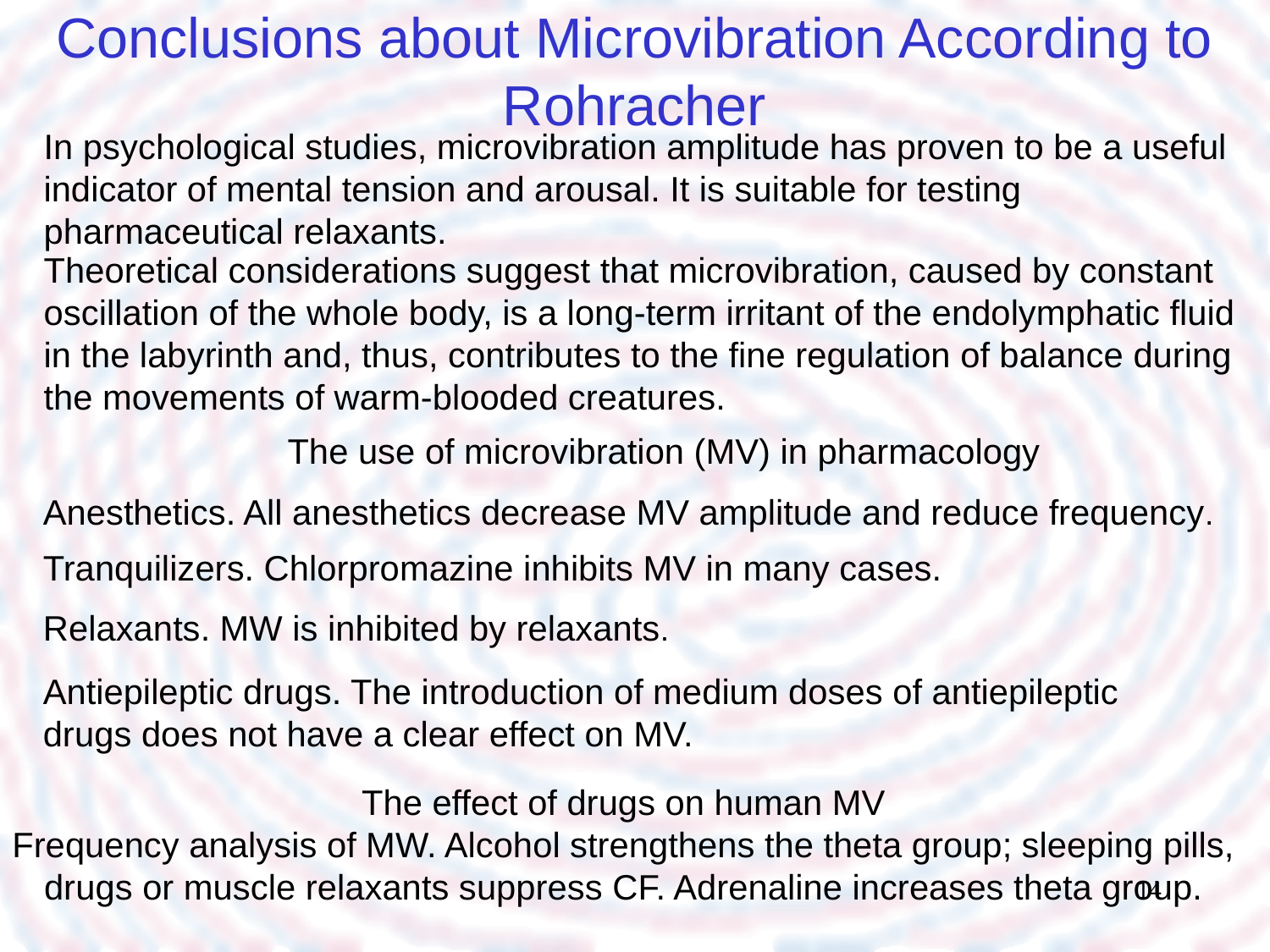

Conclusions about Microvibration According to Rohracher
In psychological studies, microvibration amplitude has proven to be a useful indicator of mental tension and arousal. It is suitable for testing pharmaceutical relaxants.
Theoretical considerations suggest that microvibration, caused by constant oscillation of the whole body, is a long-term irritant of the endolymphatic fluid in the labyrinth and, thus, contributes to the fine regulation of balance during the movements of warm-blooded creatures.
The use of microvibration (MV) in pharmacology
Anesthetics. All anesthetics decrease MV amplitude and reduce frequency.
Tranquilizers. Chlorpromazine inhibits MV in many cases.
Relaxants. MW is inhibited by relaxants.
Antiepileptic drugs. The introduction of medium doses of antiepileptic drugs does not have a clear effect on MV.
The effect of drugs on human MV
Frequency analysis of MW. Alcohol strengthens the theta group; sleeping pills, drugs or muscle relaxants suppress CF. Adrenaline increases theta group.
14